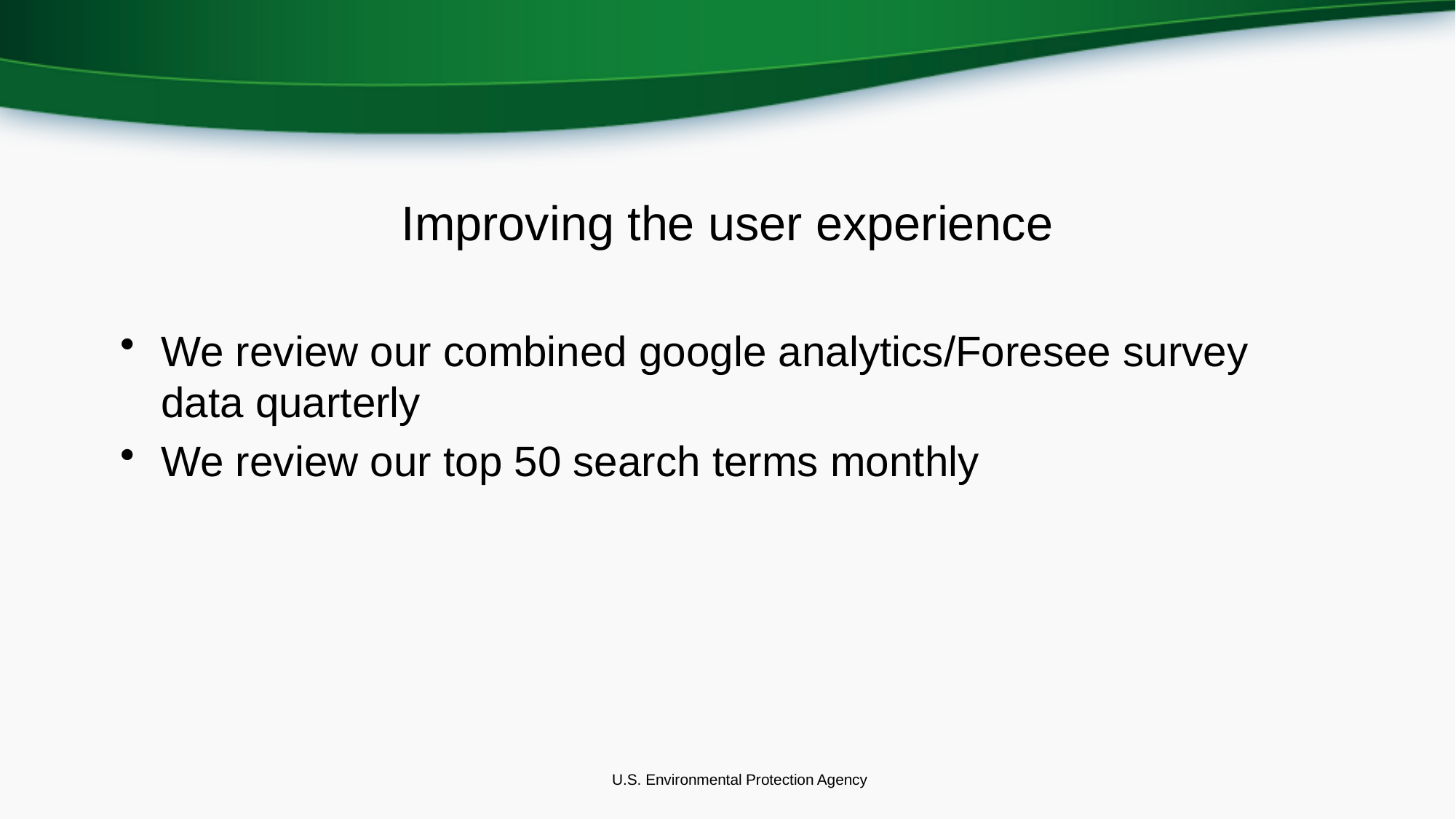

# Improving the user experience
We review our combined google analytics/Foresee survey data quarterly
We review our top 50 search terms monthly

U.S. Environmental Protection Agency